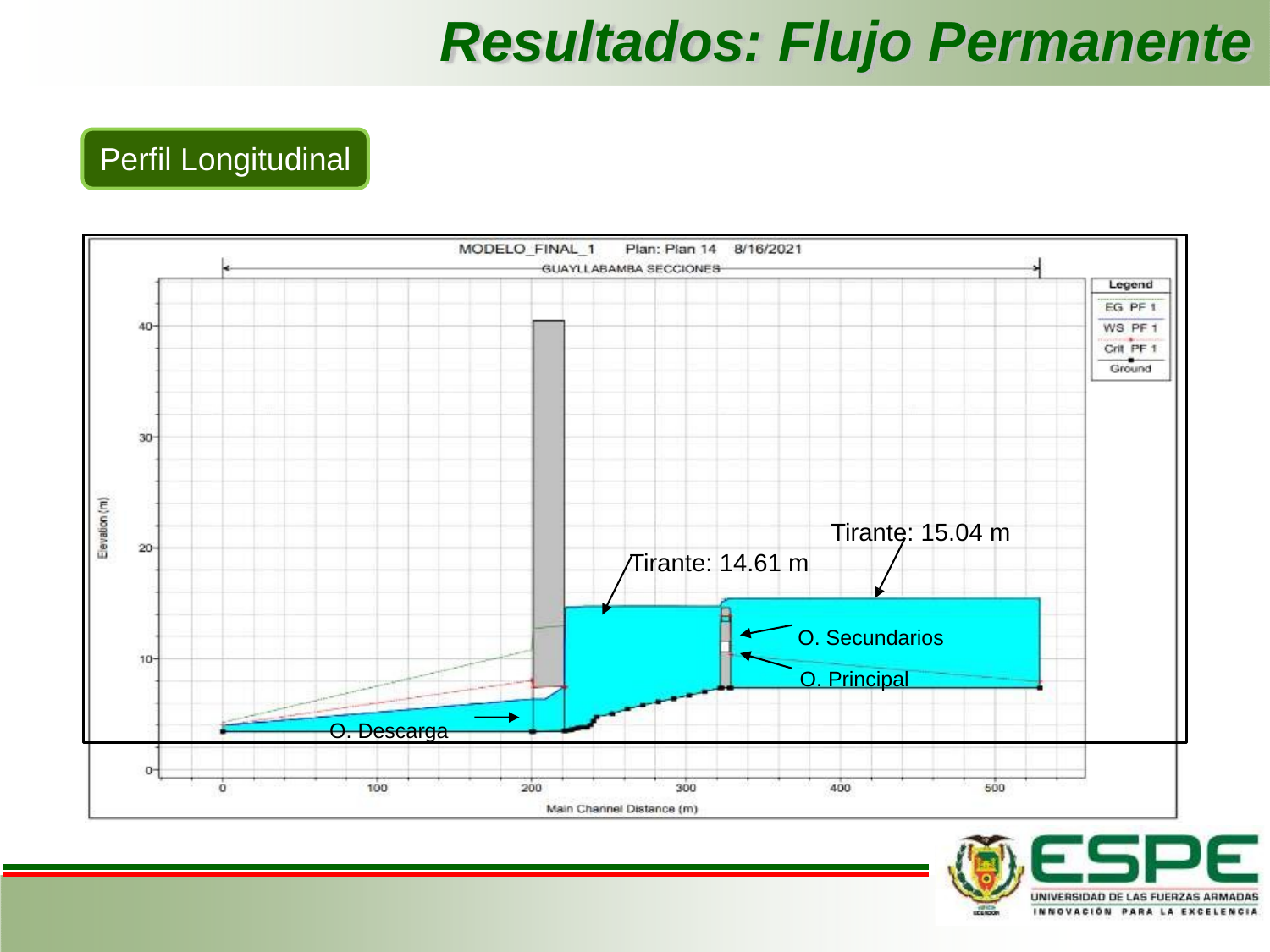

# Resultados: Flujo Permanente

Perfil Longitudinal

Tirante: 15.04 m
Tirante: 14.61 m

O. Secundarios
O. Principal

O. Descarga